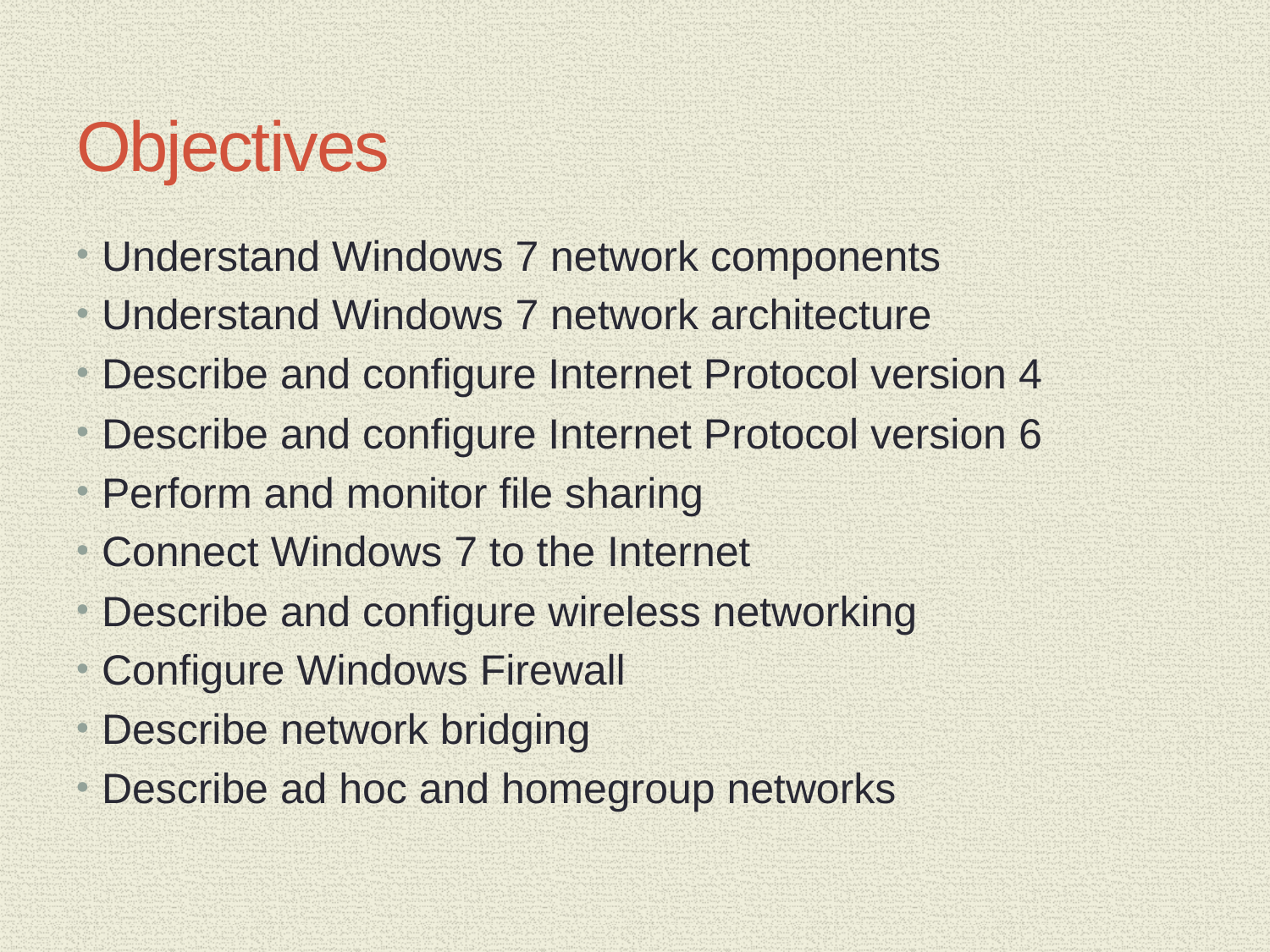

# Objectives
Understand Windows 7 network components
Understand Windows 7 network architecture
Describe and configure Internet Protocol version 4
Describe and configure Internet Protocol version 6
Perform and monitor file sharing
Connect Windows 7 to the Internet
Describe and configure wireless networking
Configure Windows Firewall
Describe network bridging
Describe ad hoc and homegroup networks